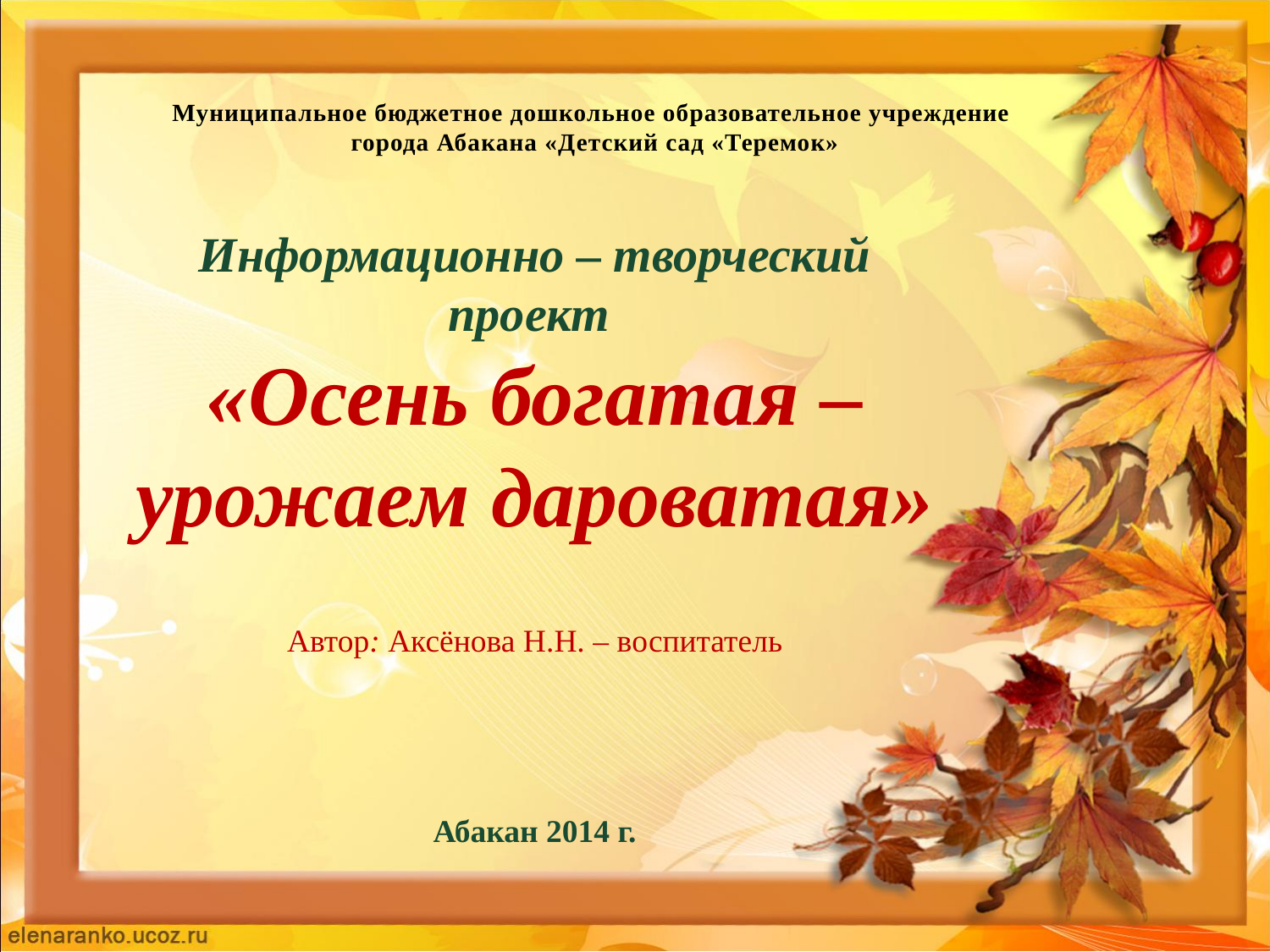

# Муниципальное бюджетное дошкольное образовательное учреждение города Абакана «Детский сад «Теремок»
Информационно – творческий проект
«Осень богатая – урожаем дароватая»

Автор: Аксёнова Н.Н. – воспитатель

Абакан 2014 г.